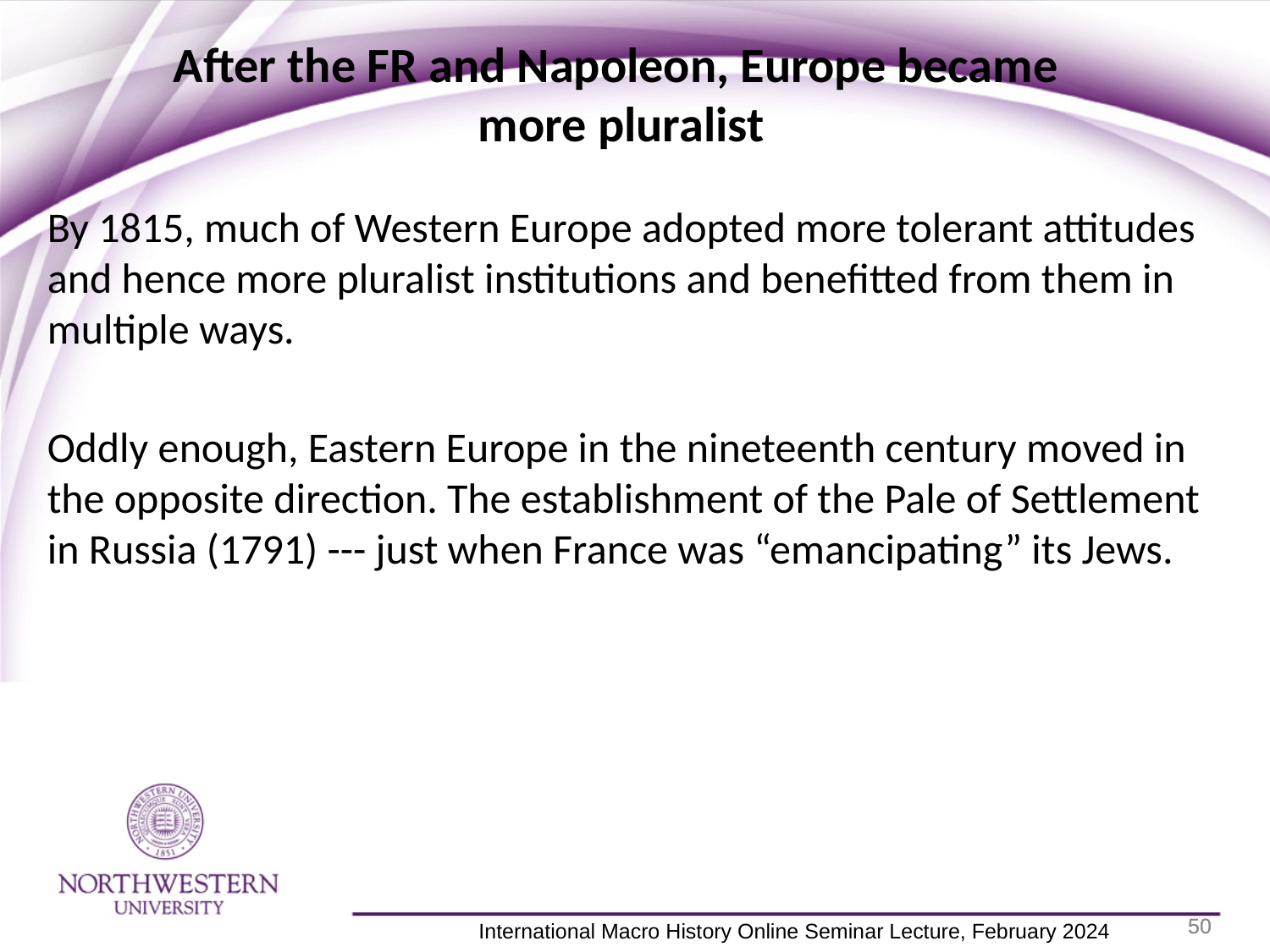

After the FR and Napoleon, Europe became
more pluralist
By 1815, much of Western Europe adopted more tolerant attitudes and hence more pluralist institutions and benefitted from them in multiple ways.

Oddly enough, Eastern Europe in the nineteenth century moved in the opposite direction. The establishment of the Pale of Settlement in Russia (1791) --- just when France was “emancipating” its Jews.

50
50
 International Macro History Online Seminar Lecture, February 2024